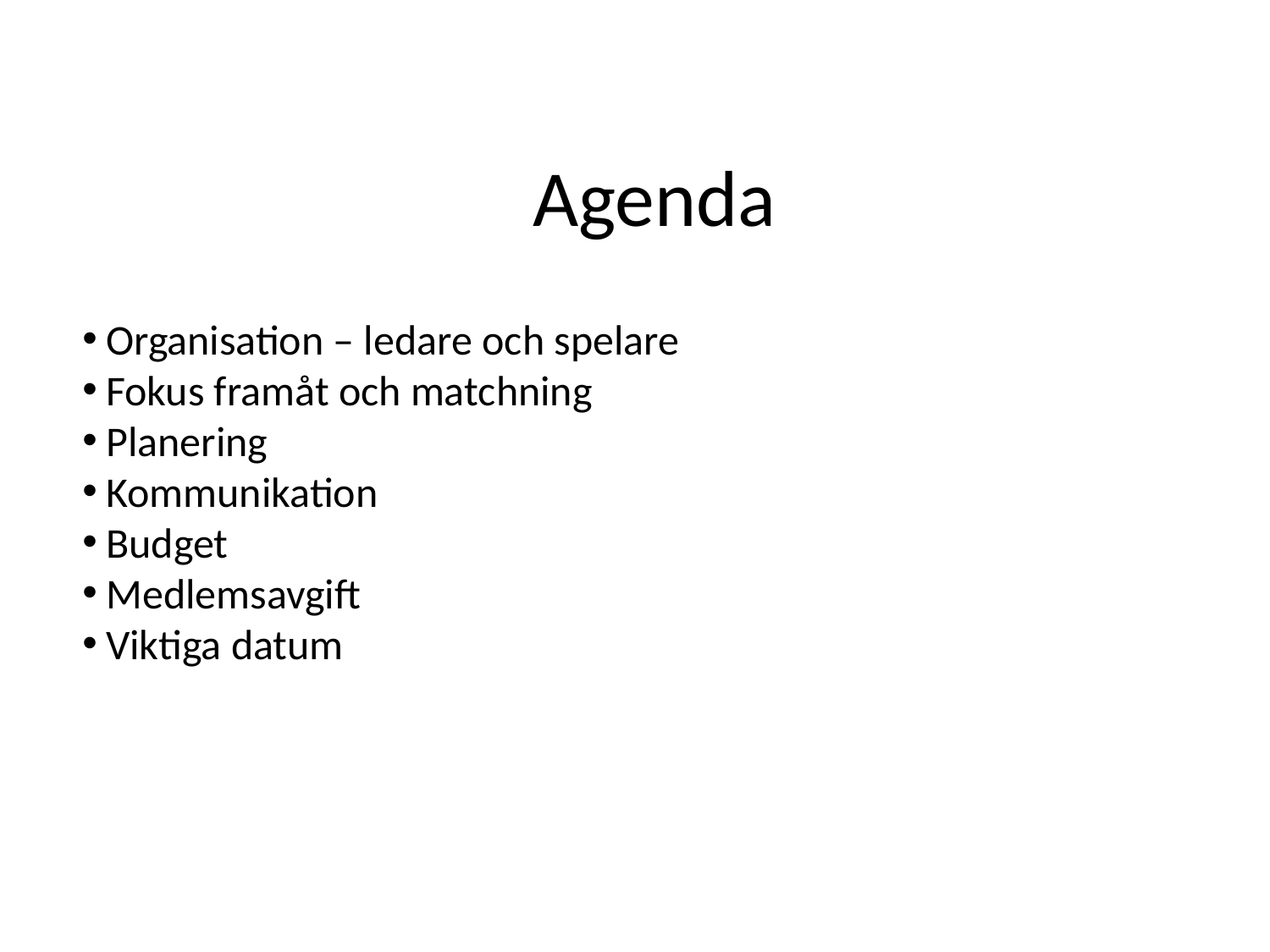

# Agenda
Organisation – ledare och spelare
Fokus framåt och matchning
Planering
Kommunikation
Budget
Medlemsavgift
Viktiga datum